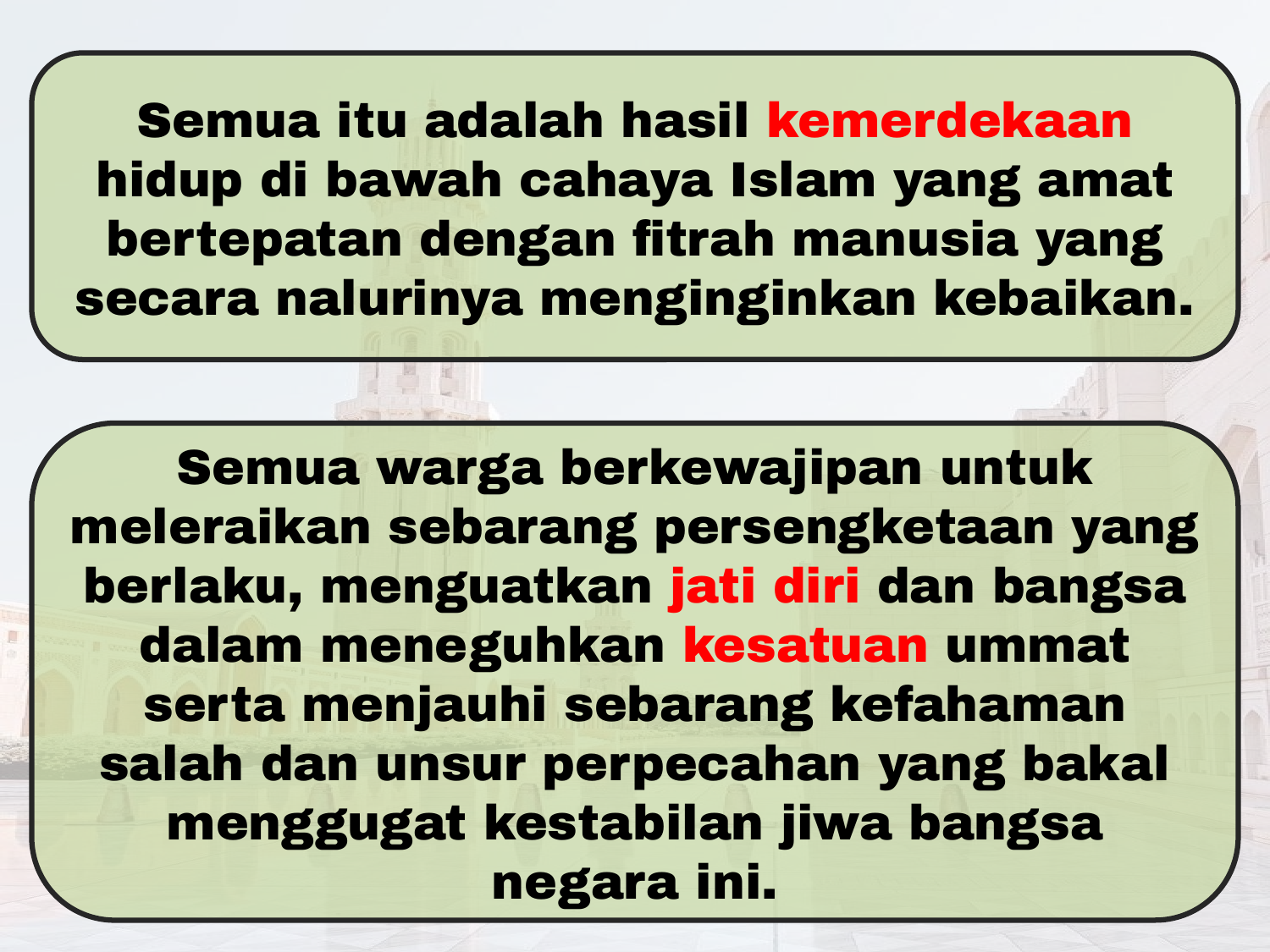

Semua itu adalah hasil kemerdekaan hidup di bawah cahaya Islam yang amat bertepatan dengan fitrah manusia yang secara nalurinya menginginkan kebaikan.
Semua warga berkewajipan untuk meleraikan sebarang persengketaan yang berlaku, menguatkan jati diri dan bangsa dalam meneguhkan kesatuan ummat serta menjauhi sebarang kefahaman salah dan unsur perpecahan yang bakal menggugat kestabilan jiwa bangsa negara ini.